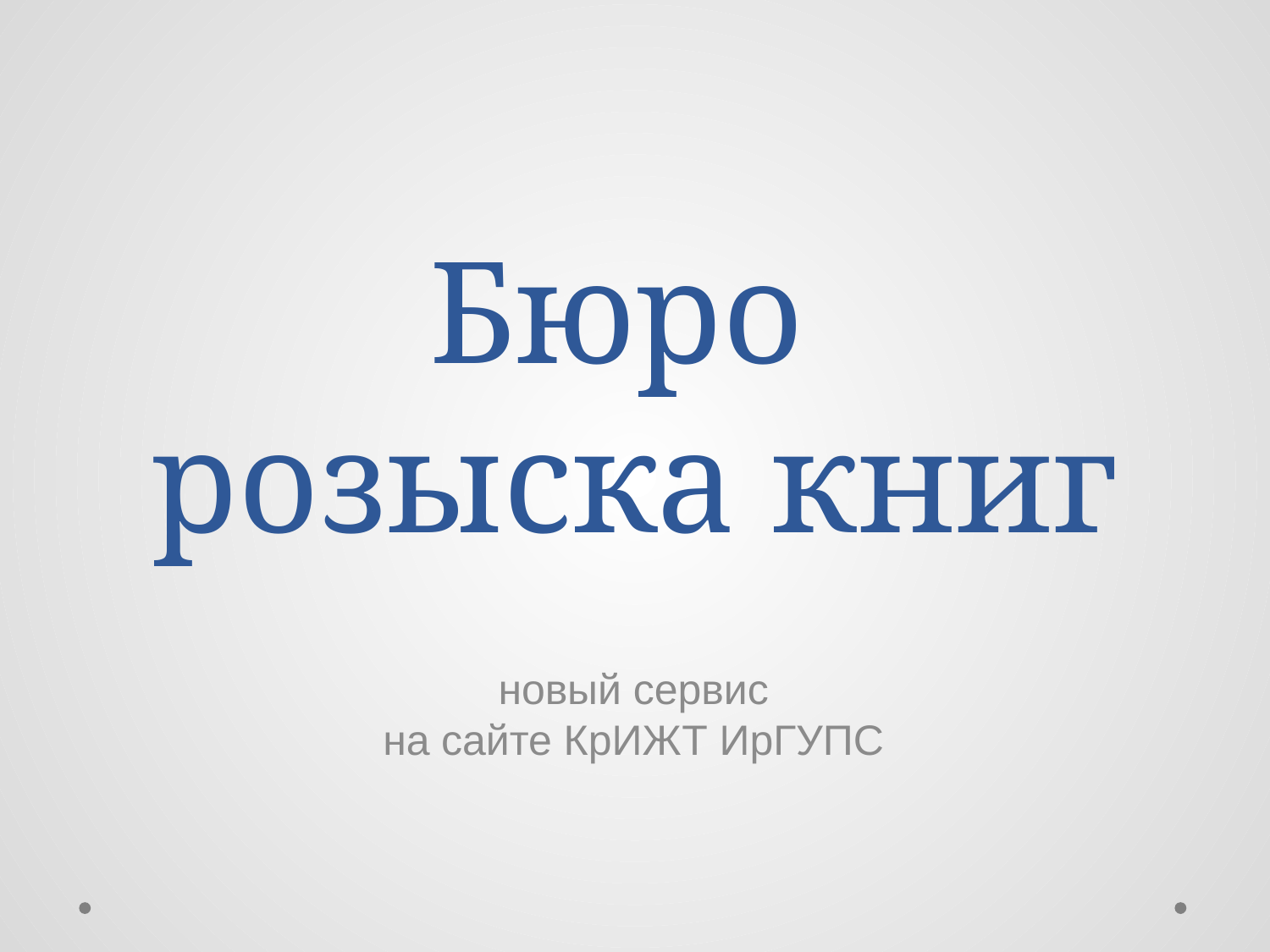

# Бюро розыска книг
новый сервис
на сайте КрИЖТ ИрГУПС